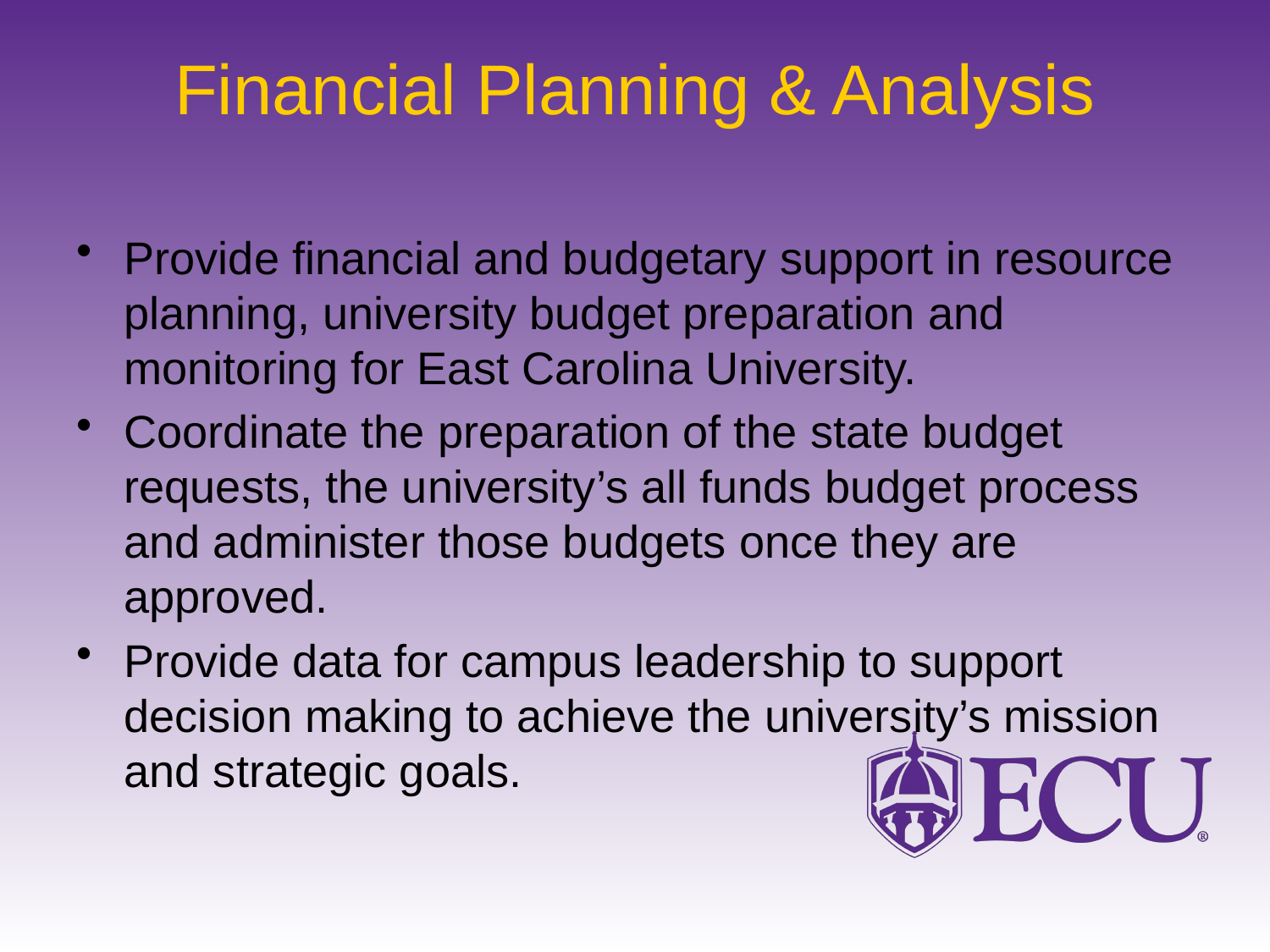

# Financial Planning & Analysis
Provide financial and budgetary support in resource planning, university budget preparation and monitoring for East Carolina University.
Coordinate the preparation of the state budget requests, the university’s all funds budget process and administer those budgets once they are approved.
Provide data for campus leadership to support decision making to achieve the university’s mission and strategic goals.